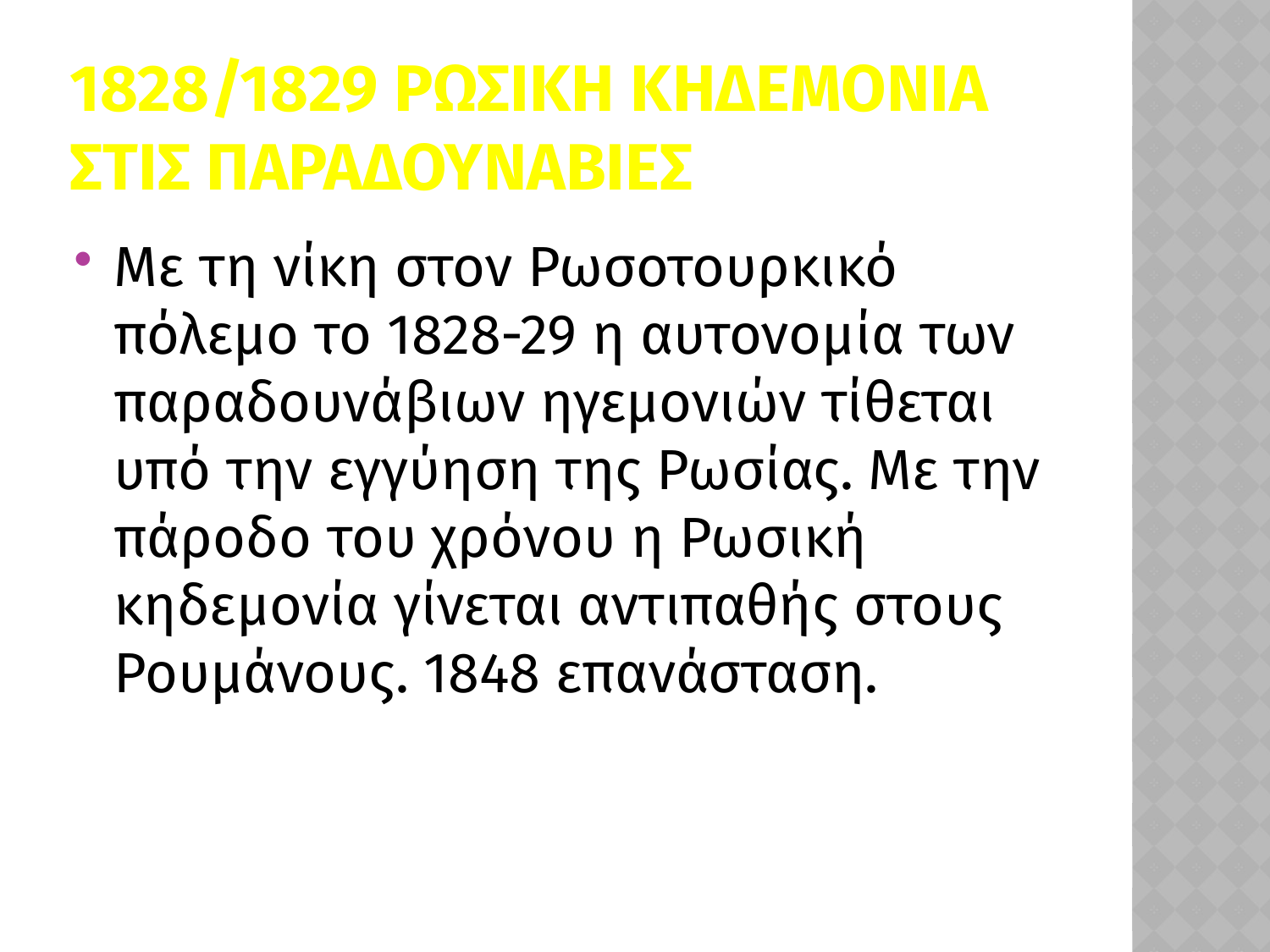

# 1828/1829 ρωσικη κηδεμονια στις παραδουναβιεσ
Με τη νίκη στον Ρωσοτουρκικό πόλεμο το 1828-29 η αυτονομία των παραδουνάβιων ηγεμονιών τίθεται υπό την εγγύηση της Ρωσίας. Με την πάροδο του χρόνου η Ρωσική κηδεμονία γίνεται αντιπαθής στους Ρουμάνους. 1848 επανάσταση.